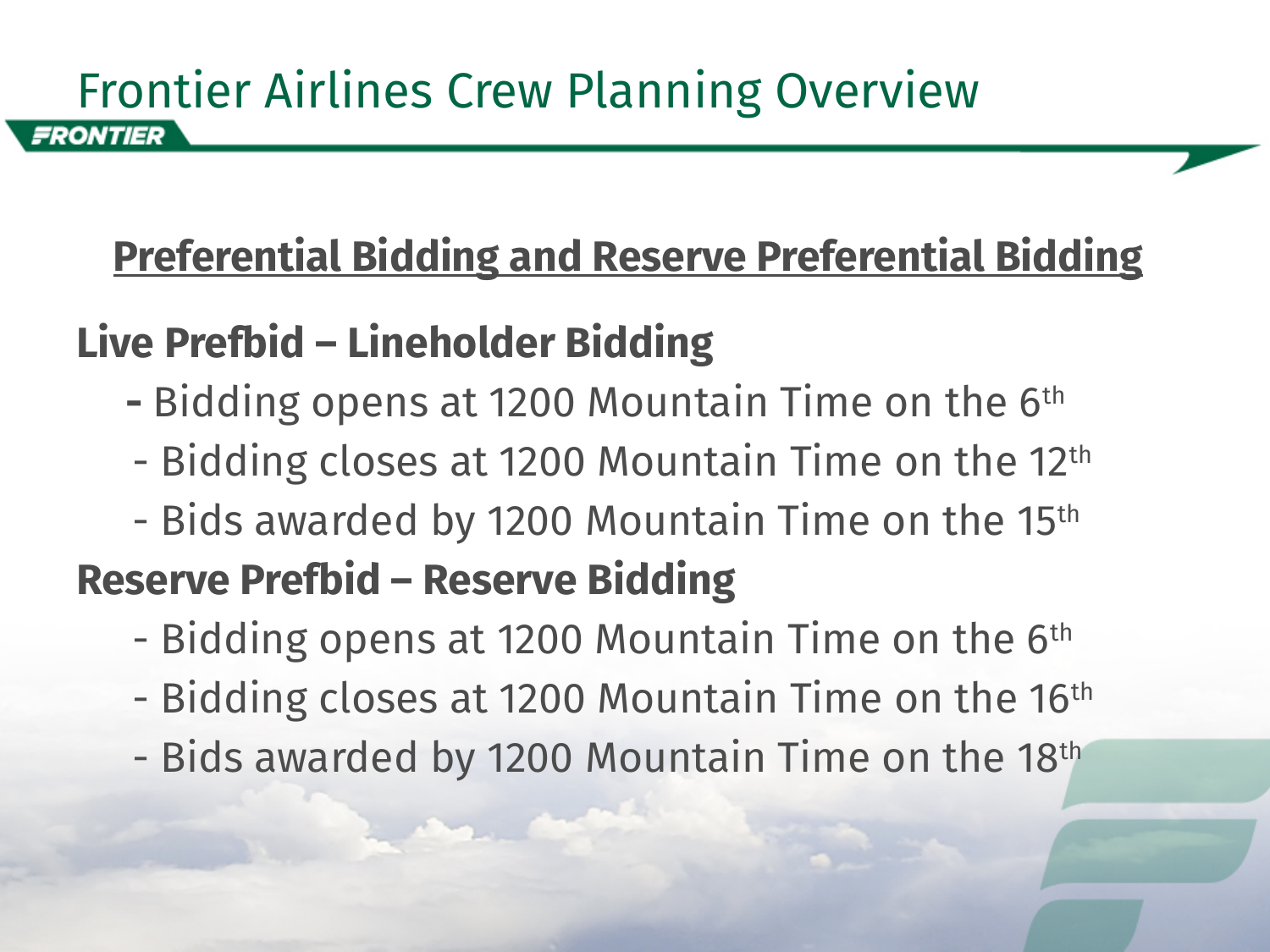

# Frontier Airlines Crew Planning Overview
    Preferential Bidding and Reserve Preferential Bidding

Live Prefbid – Lineholder Bidding
     - Bidding opens at 1200 Mountain Time on the 6th
     - Bidding closes at 1200 Mountain Time on the 12th
     - Bids awarded by 1200 Mountain Time on the 15th
Reserve Prefbid – Reserve Bidding
     - Bidding opens at 1200 Mountain Time on the 6th
     - Bidding closes at 1200 Mountain Time on the 16th
     - Bids awarded by 1200 Mountain Time on the 18th